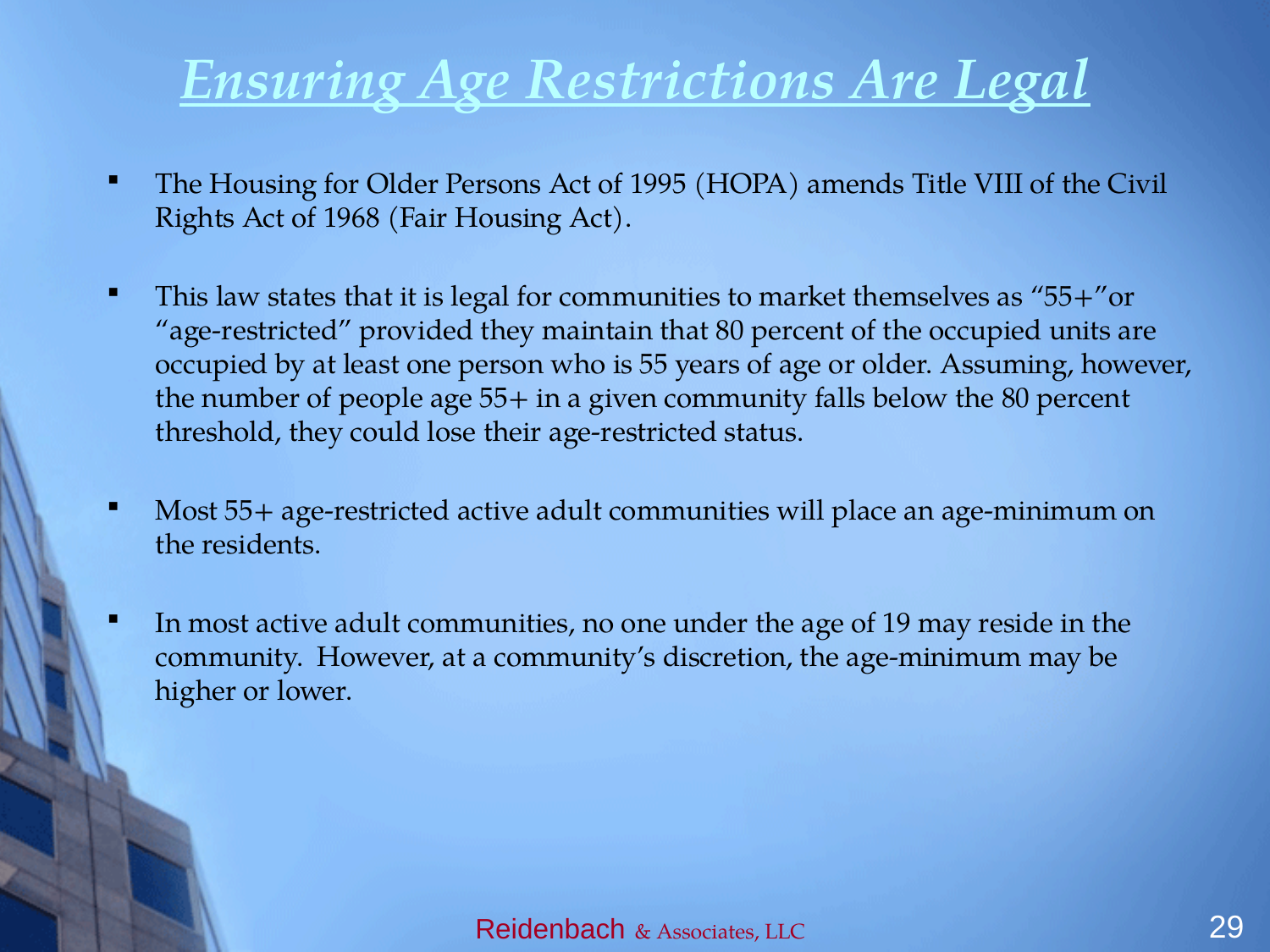

# Ensuring Age Restrictions Are Legal
The Housing for Older Persons Act of 1995 (HOPA) amends Title VIII of the Civil Rights Act of 1968 (Fair Housing Act).

This law states that it is legal for communities to market themselves as “55+”or “age-restricted” provided they maintain that 80 percent of the occupied units are occupied by at least one person who is 55 years of age or older. Assuming, however, the number of people age 55+ in a given community falls below the 80 percent threshold, they could lose their age-restricted status.

Most 55+ age-restricted active adult communities will place an age-minimum on the residents.

In most active adult communities, no one under the age of 19 may reside in the community.  However, at a community’s discretion, the age-minimum may be higher or lower.

29
Reidenbach & Associates, LLC